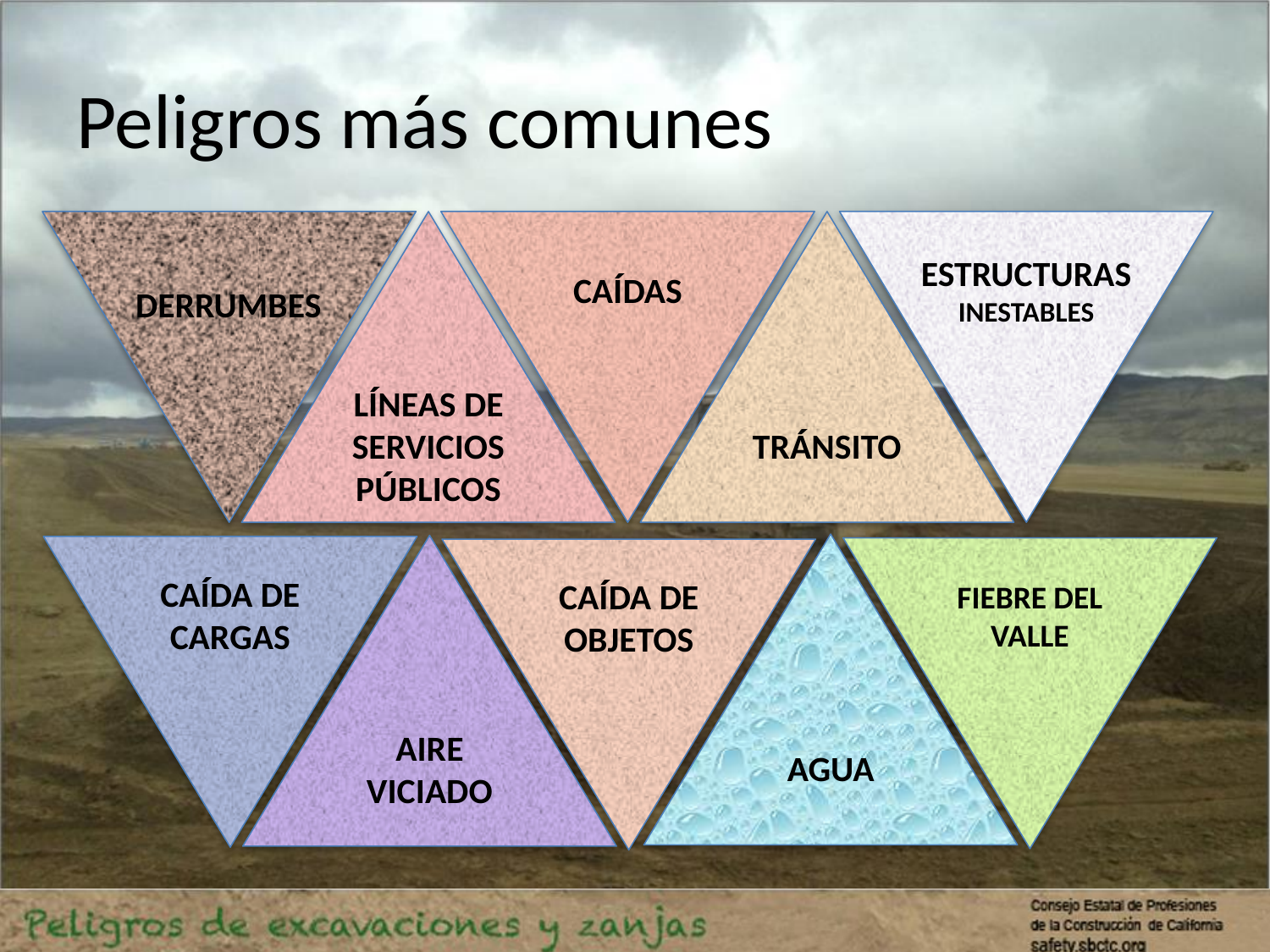

# Peligros más comunes

DERRUMBES

CAÍDAS
ESTRUCTURAS
INESTABLES
LÍNEAS DE
SERVICIOS PÚBLICOS
TRÁNSITO
AGUA
AIRE VICIADO
CAÍDA DE
CARGAS
FIEBRE DEL
VALLE
CAÍDA DE
OBJETOS